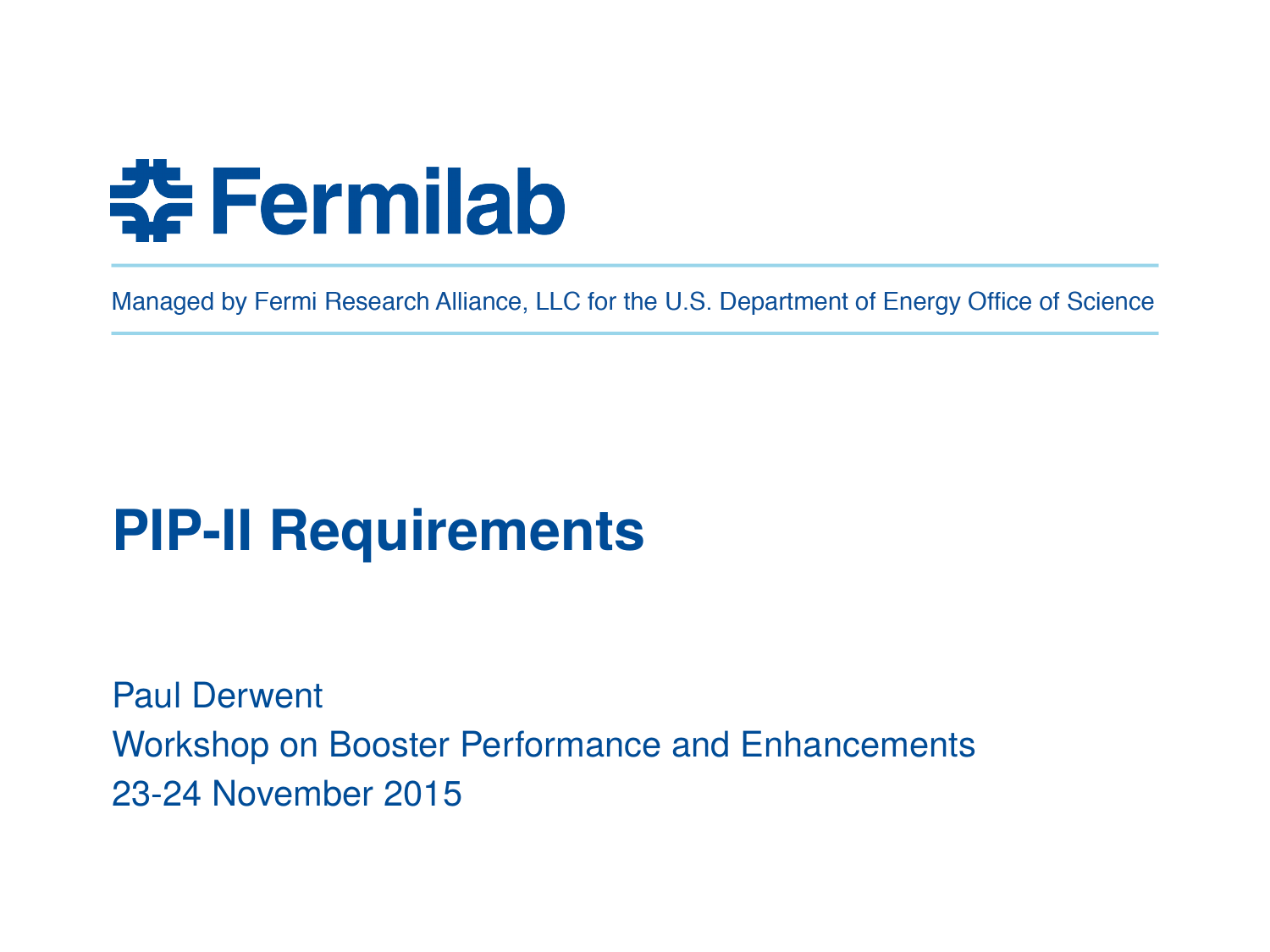

# PIP-II Requirements
Paul Derwent
Workshop on Booster Performance and Enhancements
23-24 November 2015